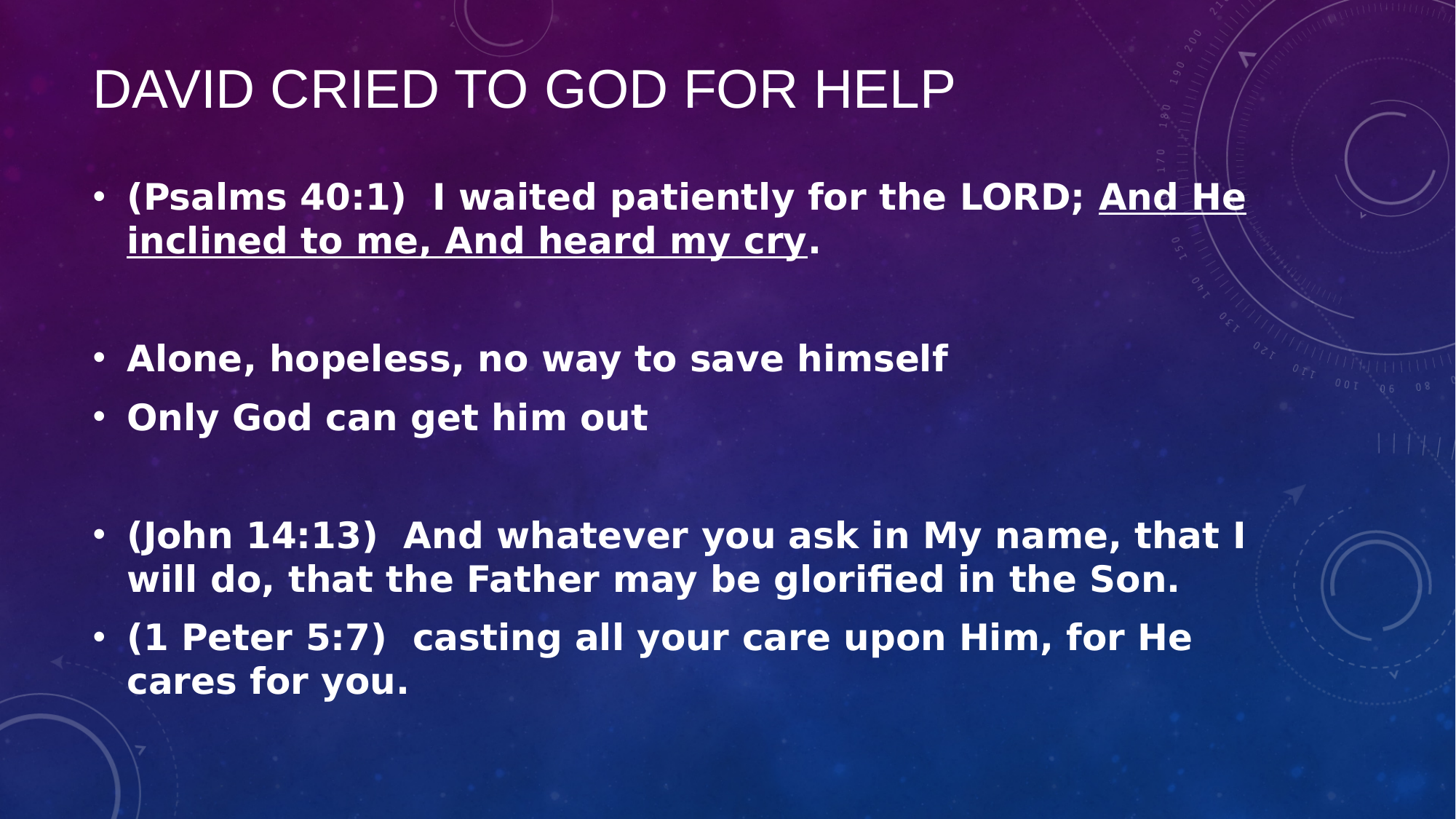

# DAVID cried to god for help
(Psalms 40:1)  I waited patiently for the LORD; And He inclined to me, And heard my cry.

Alone, hopeless, no way to save himself
Only God can get him out

(John 14:13)  And whatever you ask in My name, that I will do, that the Father may be glorified in the Son.
(1 Peter 5:7)  casting all your care upon Him, for He cares for you.